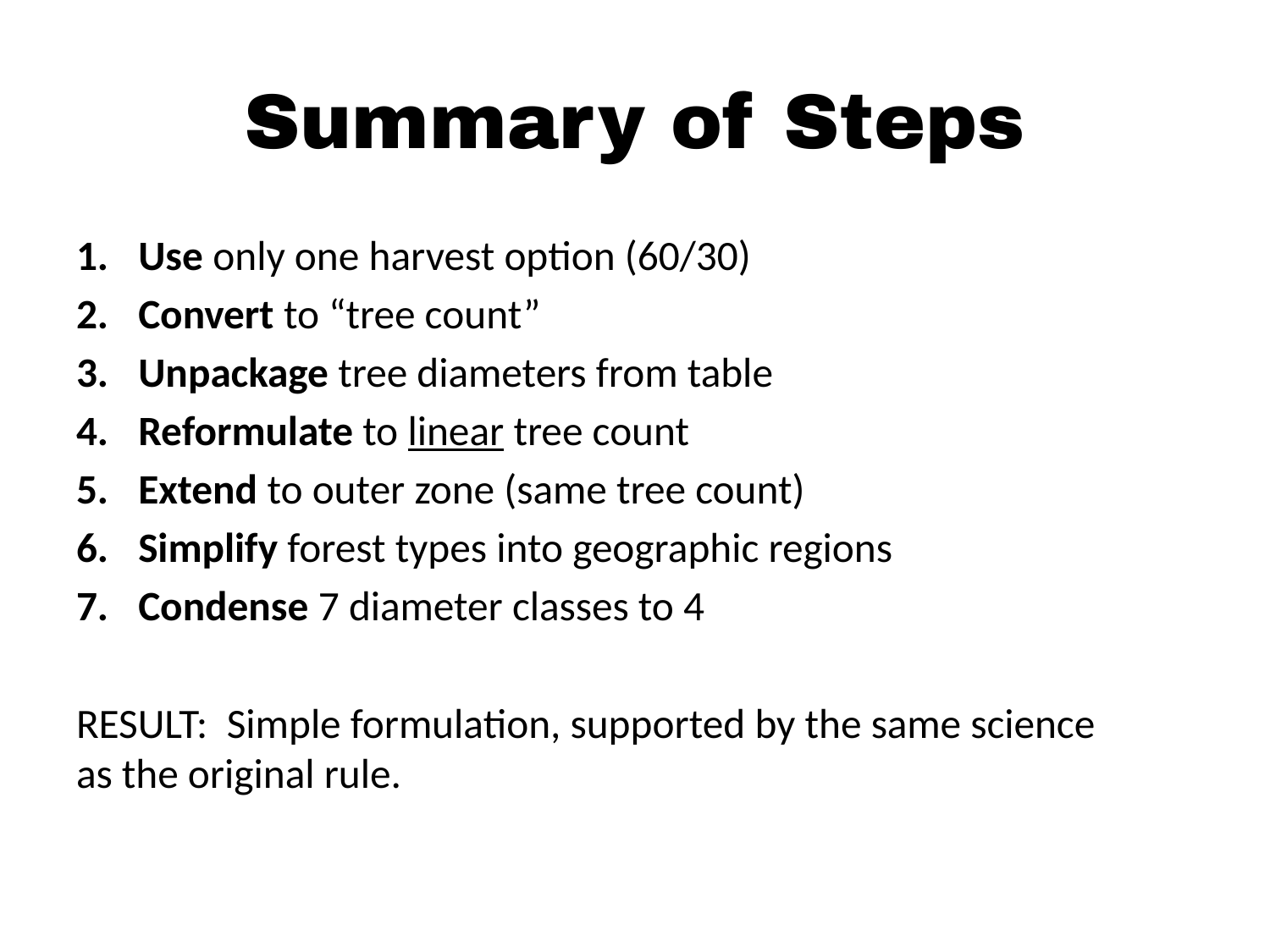

# Summary of Steps
Use only one harvest option (60/30)
Convert to “tree count”
Unpackage tree diameters from table
Reformulate to linear tree count
Extend to outer zone (same tree count)
Simplify forest types into geographic regions
Condense 7 diameter classes to 4

RESULT:  Simple formulation, supported by the same science as the original rule.